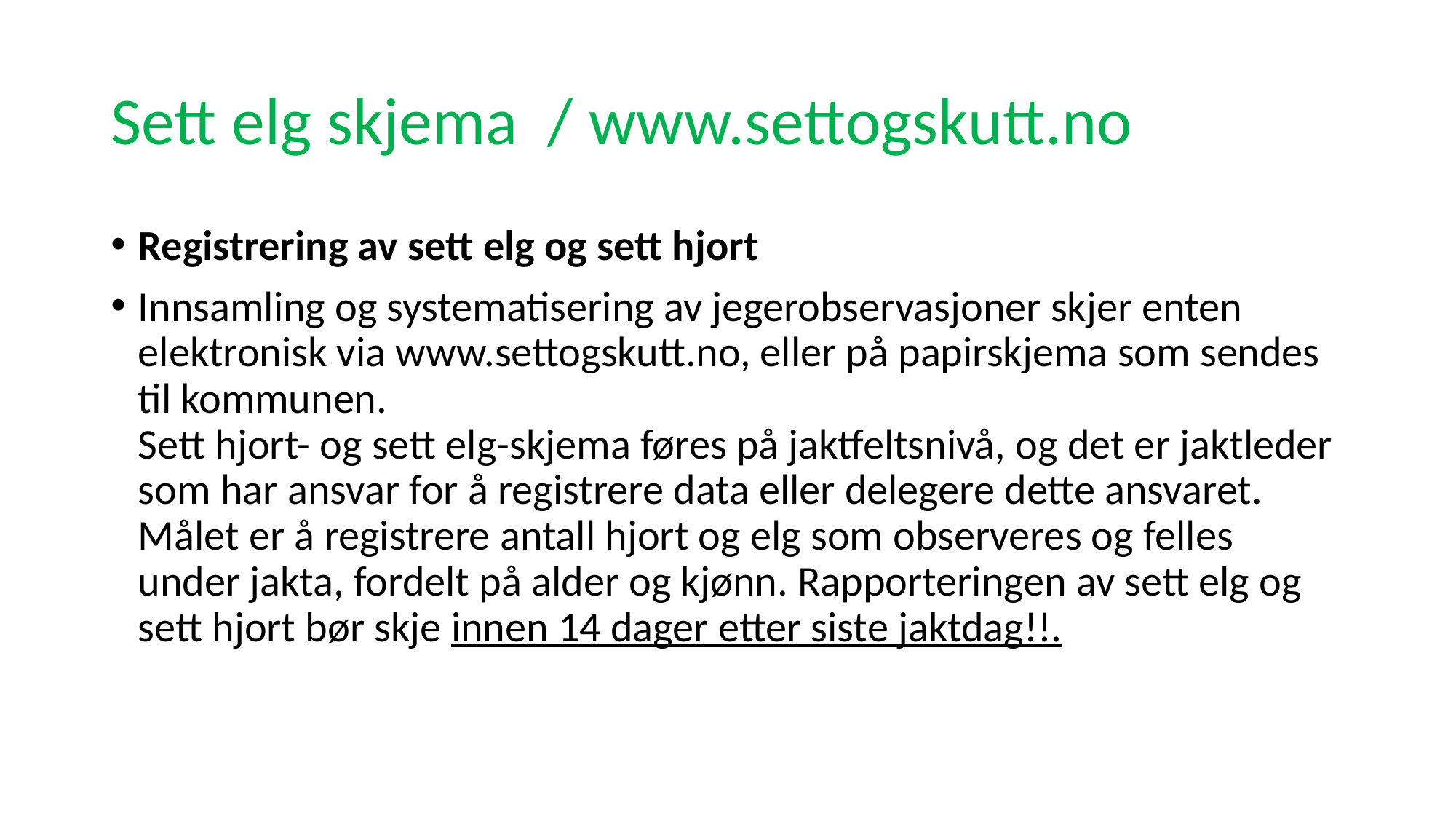

# Sett elg skjema  / www.settogskutt.no
Registrering av sett elg og sett hjort
Innsamling og systematisering av jegerobservasjoner skjer enten elektronisk via www.settogskutt.no, eller på papirskjema som sendes til kommunen.
Sett hjort- og sett elg-skjema føres på jaktfeltsnivå, og det er jaktleder som har ansvar for å registrere data eller delegere dette ansvaret. Målet er å registrere antall hjort og elg som observeres og felles under jakta, fordelt på alder og kjønn. Rapporteringen av sett elg og sett hjort bør skje innen 14 dager etter siste jaktdag!!.